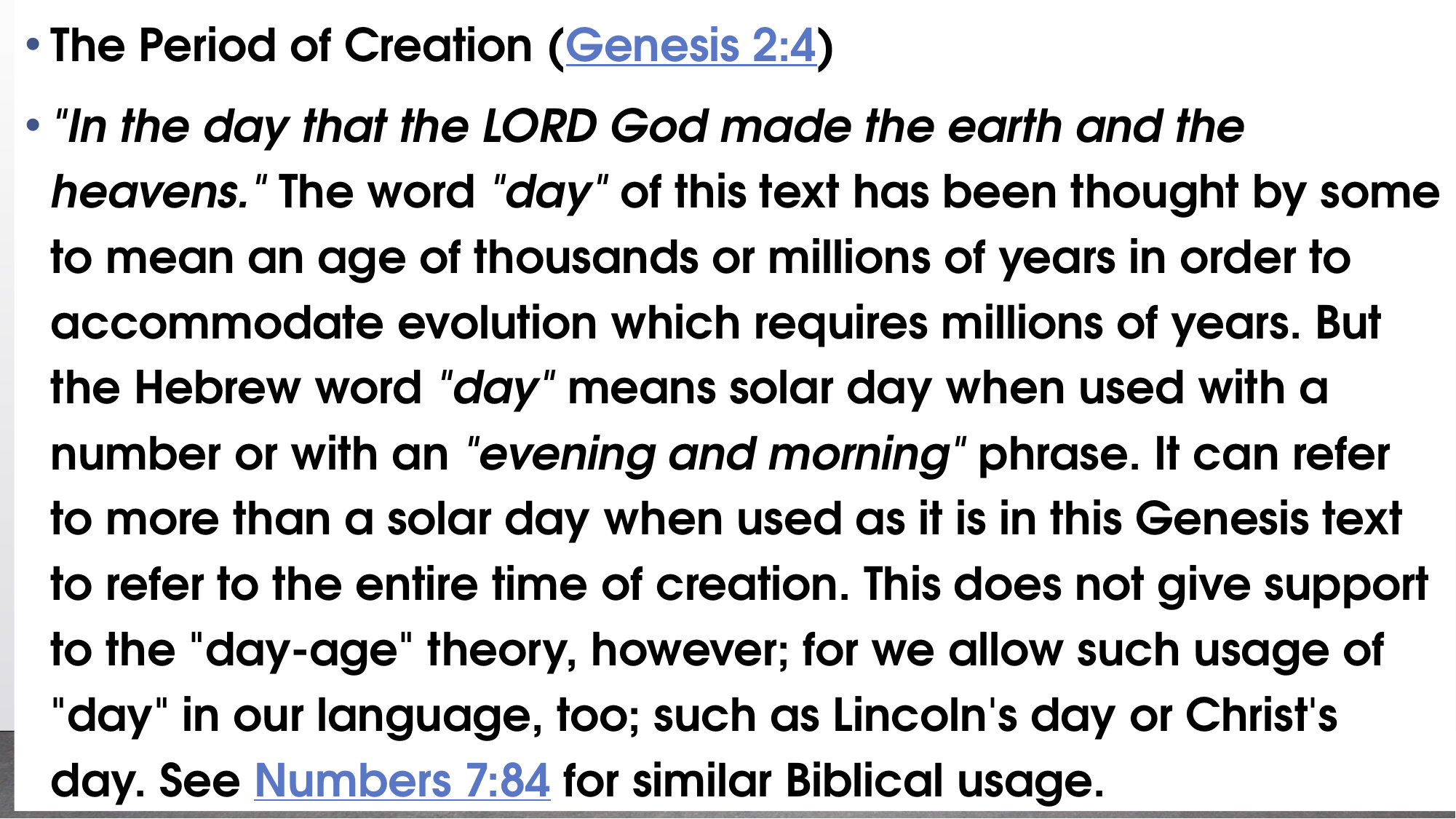

The Period of Creation (Genesis 2:4)
"In the day that the Lord God made the earth and the heavens." The word "day" of this text has been thought by some to mean an age of thousands or millions of years in order to accommodate evolution which requires millions of years. But the Hebrew word "day" means solar day when used with a number or with an "evening and morning" phrase. It can refer to more than a solar day when used as it is in this Genesis text to refer to the entire time of creation. This does not give support to the "day-age" theory, however; for we allow such usage of "day" in our language, too; such as Lincoln's day or Christ's day. See Numbers 7:84 for similar Biblical usage.